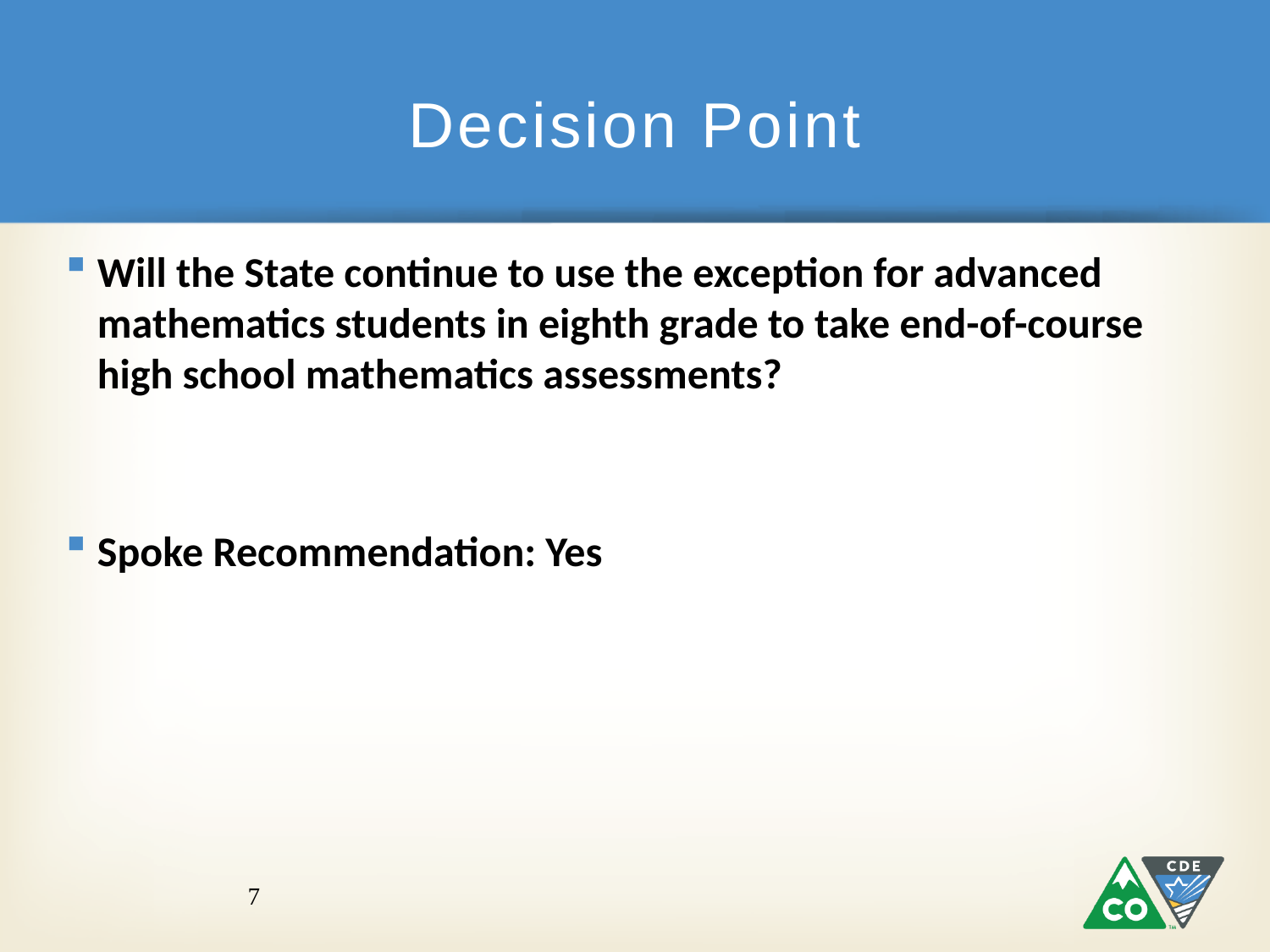

# Decision Point
Will the State continue to use the exception for advanced mathematics students in eighth grade to take end-of-course high school mathematics assessments?

Spoke Recommendation: Yes
7